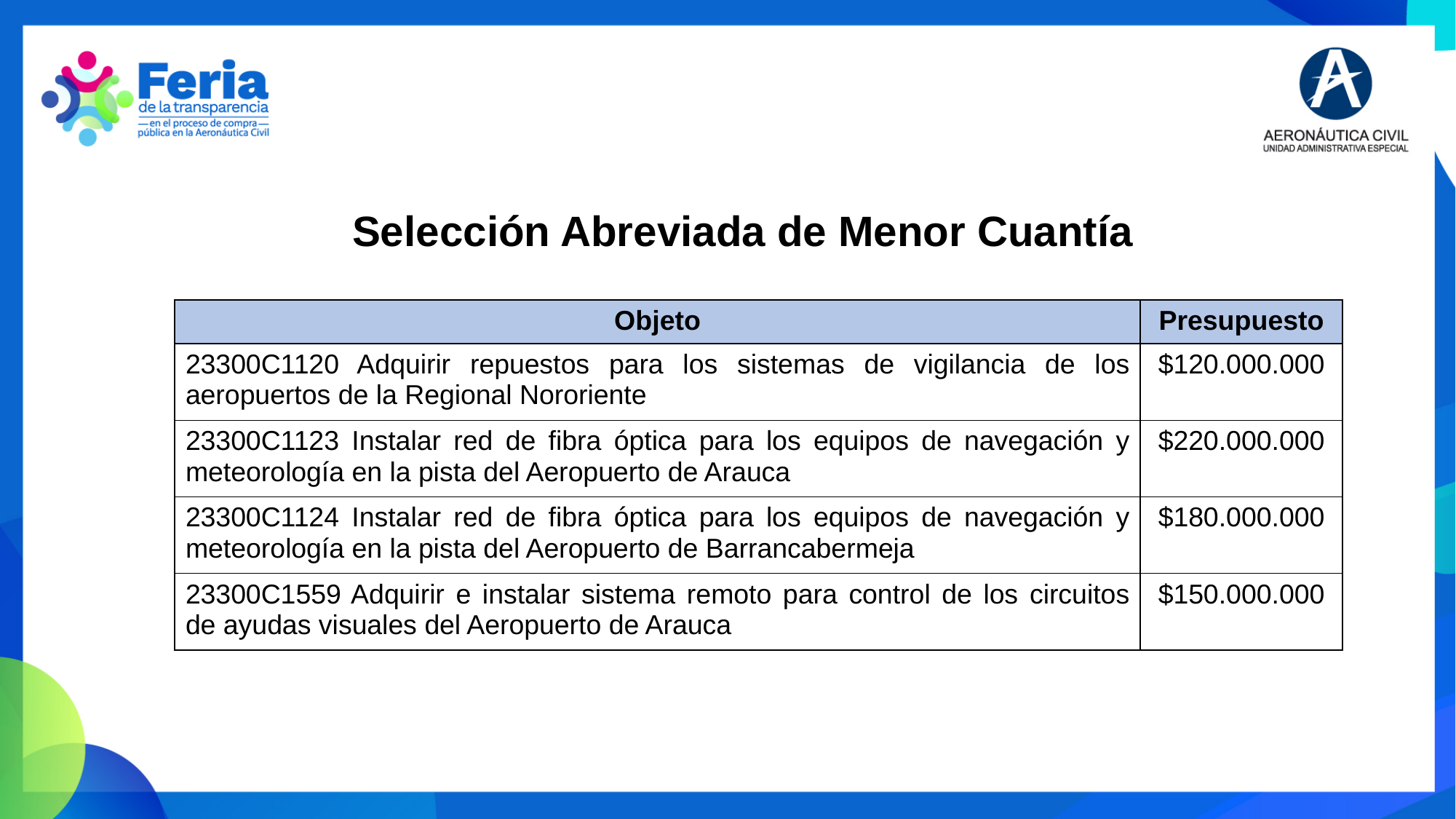

Selección Abreviada de Menor Cuantía
| Objeto | Presupuesto |
| --- | --- |
| 23300C1120 Adquirir repuestos para los sistemas de vigilancia de los aeropuertos de la Regional Nororiente | $120.000.000 |
| 23300C1123 Instalar red de fibra óptica para los equipos de navegación y meteorología en la pista del Aeropuerto de Arauca | $220.000.000 |
| 23300C1124 Instalar red de fibra óptica para los equipos de navegación y meteorología en la pista del Aeropuerto de Barrancabermeja | $180.000.000 |
| 23300C1559 Adquirir e instalar sistema remoto para control de los circuitos de ayudas visuales del Aeropuerto de Arauca | $150.000.000 |